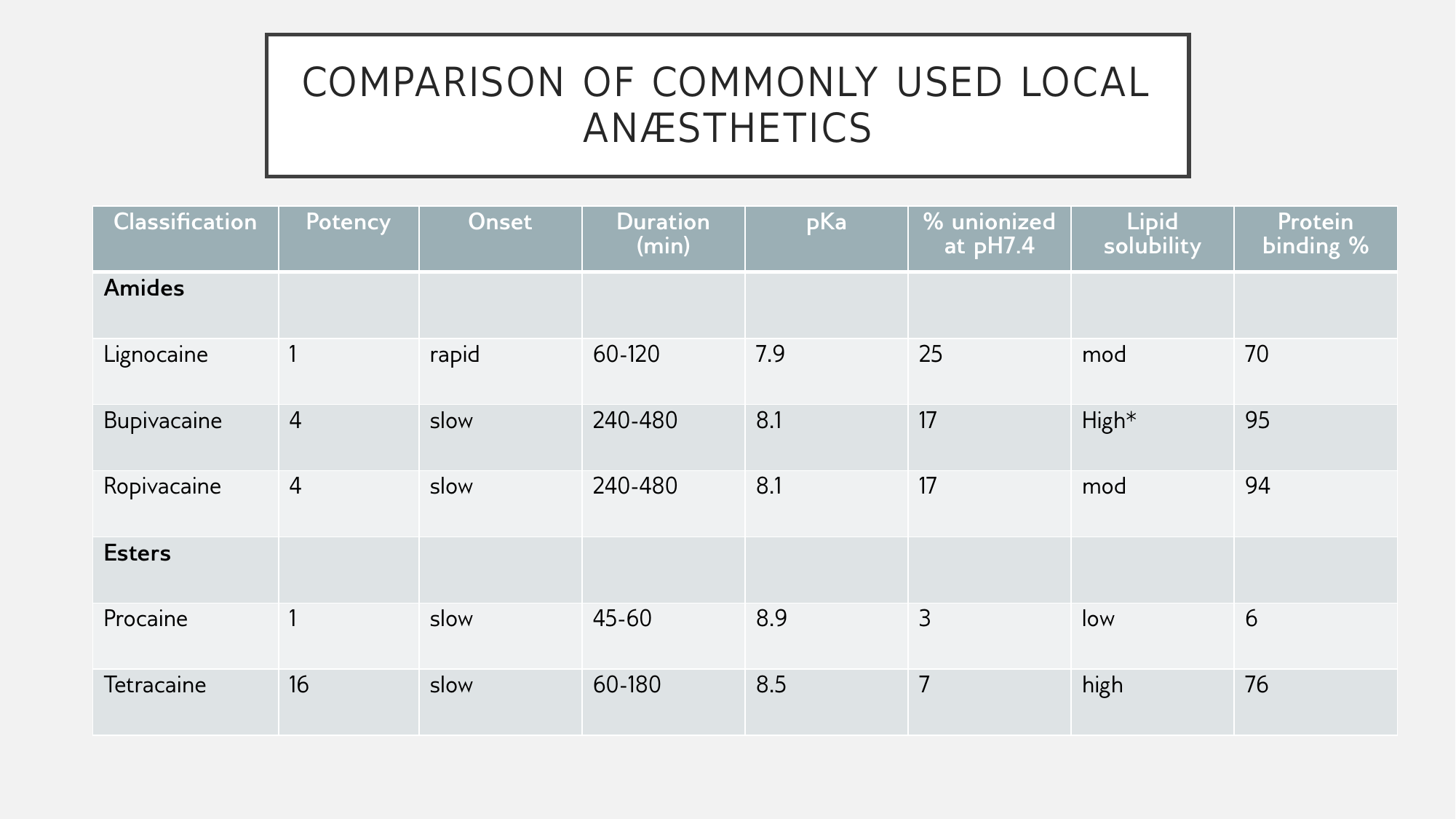

# Comparison of commonly used local anaesthetics
| Classification | Potency | Onset | Duration (min) | pKa | % unionized at pH7.4 | Lipid solubility | Protein binding % |
| --- | --- | --- | --- | --- | --- | --- | --- |
| Amides |  |  |  |  |  |  |  |
| Lignocaine | 1 | rapid | 60-120 | 7.9 | 25 | mod | 70 |
| Bupivacaine | 4 | slow | 240-480 | 8.1 | 17 | High\* | 95 |
| Ropivacaine | 4 | slow | 240-480 | 8.1 | 17 | mod | 94 |
| Esters |  |  |  |  |  |  |  |
| Procaine | 1 | slow | 45-60 | 8.9 | 3 | low | 6 |
| Tetracaine | 16 | slow | 60-180 | 8.5 | 7 | high | 76 |